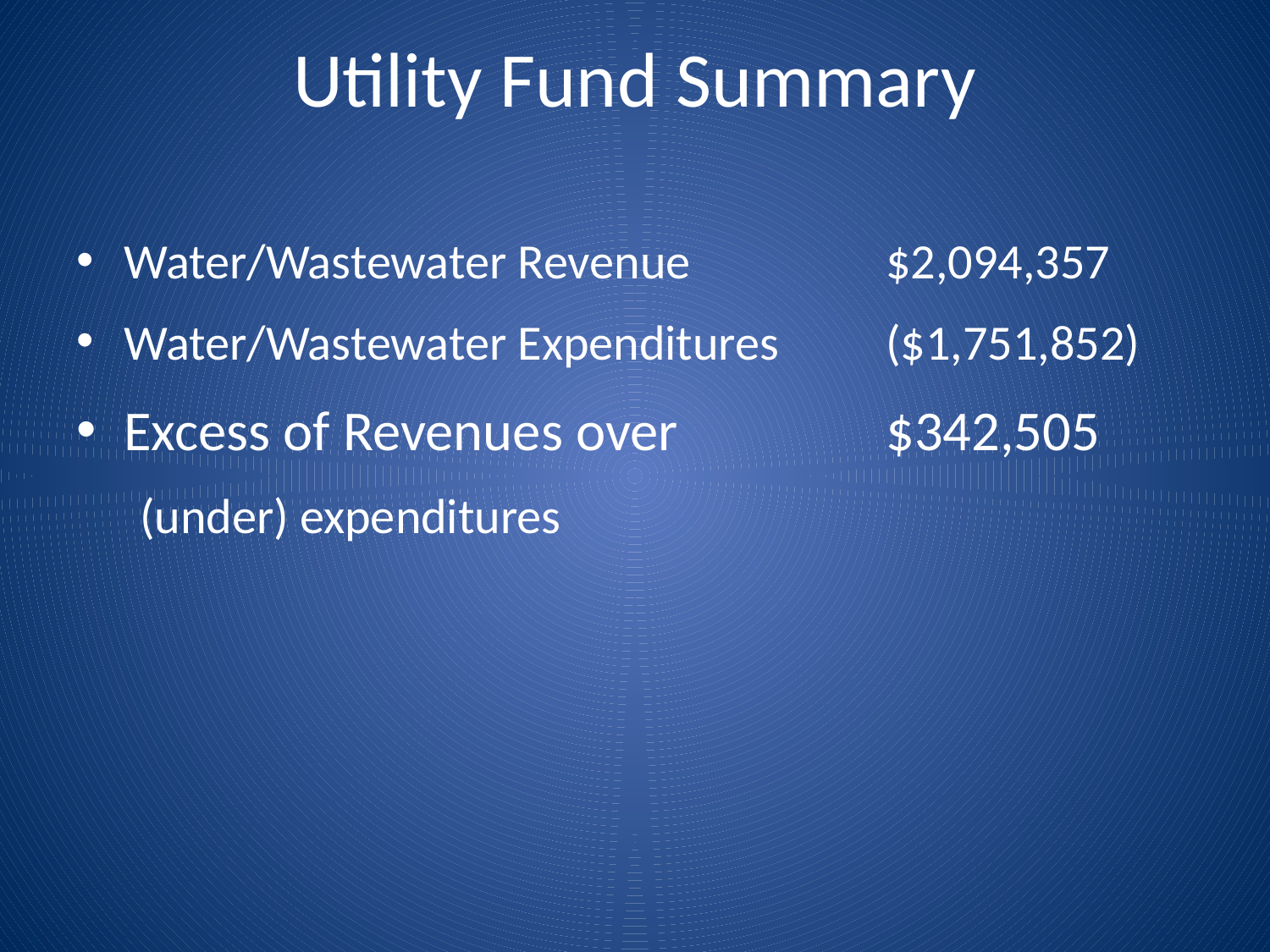

# Utility Fund Summary
Water/Wastewater Revenue 		$2,094,357
Water/Wastewater Expenditures	($1,751,852)
Excess of Revenues over		$342,505
(under) expenditures